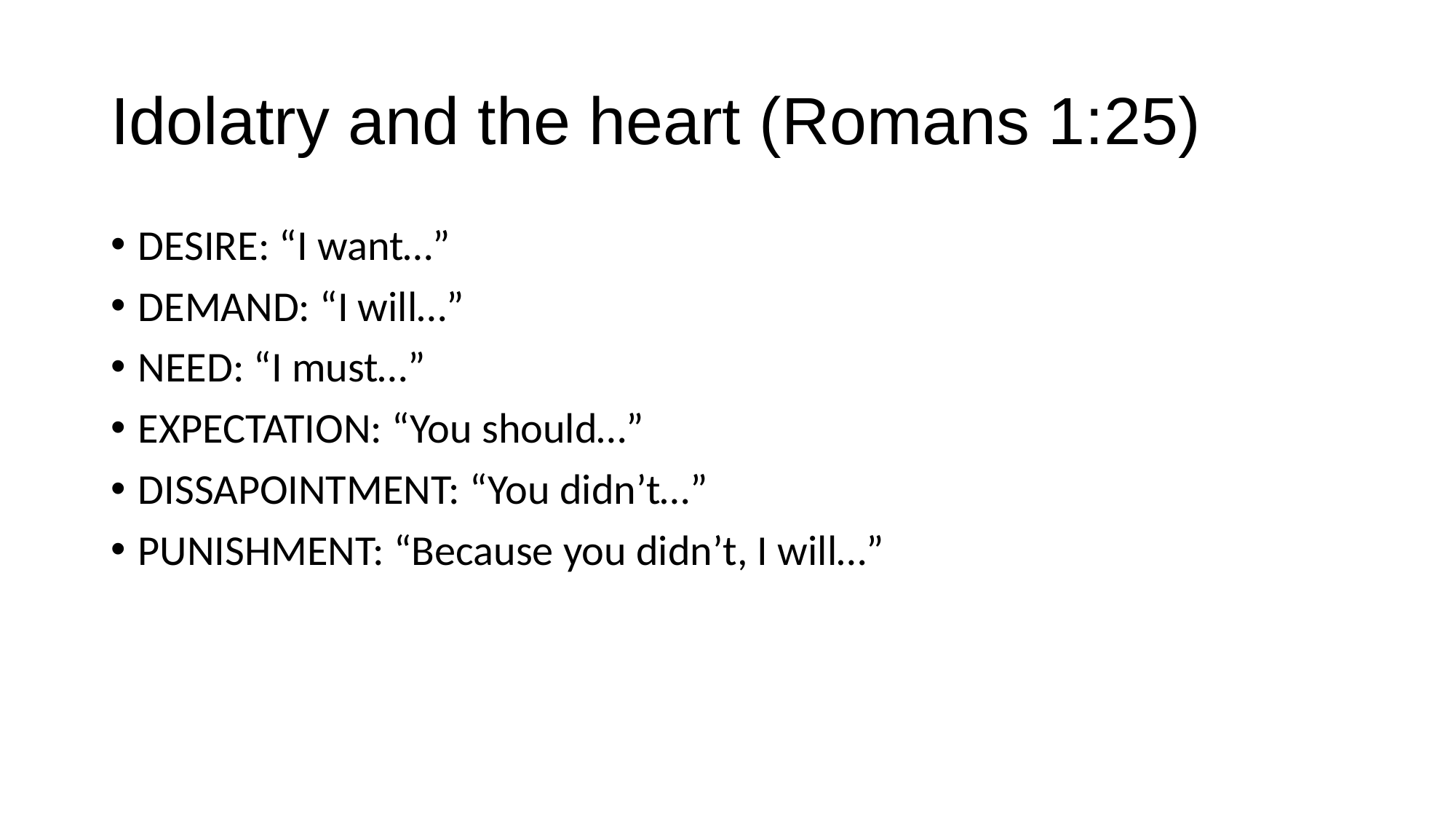

# Idolatry and the heart (Romans 1:25)
DESIRE: “I want…”
DEMAND: “I will…”
NEED: “I must…”
EXPECTATION: “You should…”
DISSAPOINTMENT: “You didn’t…”
PUNISHMENT: “Because you didn’t, I will…”